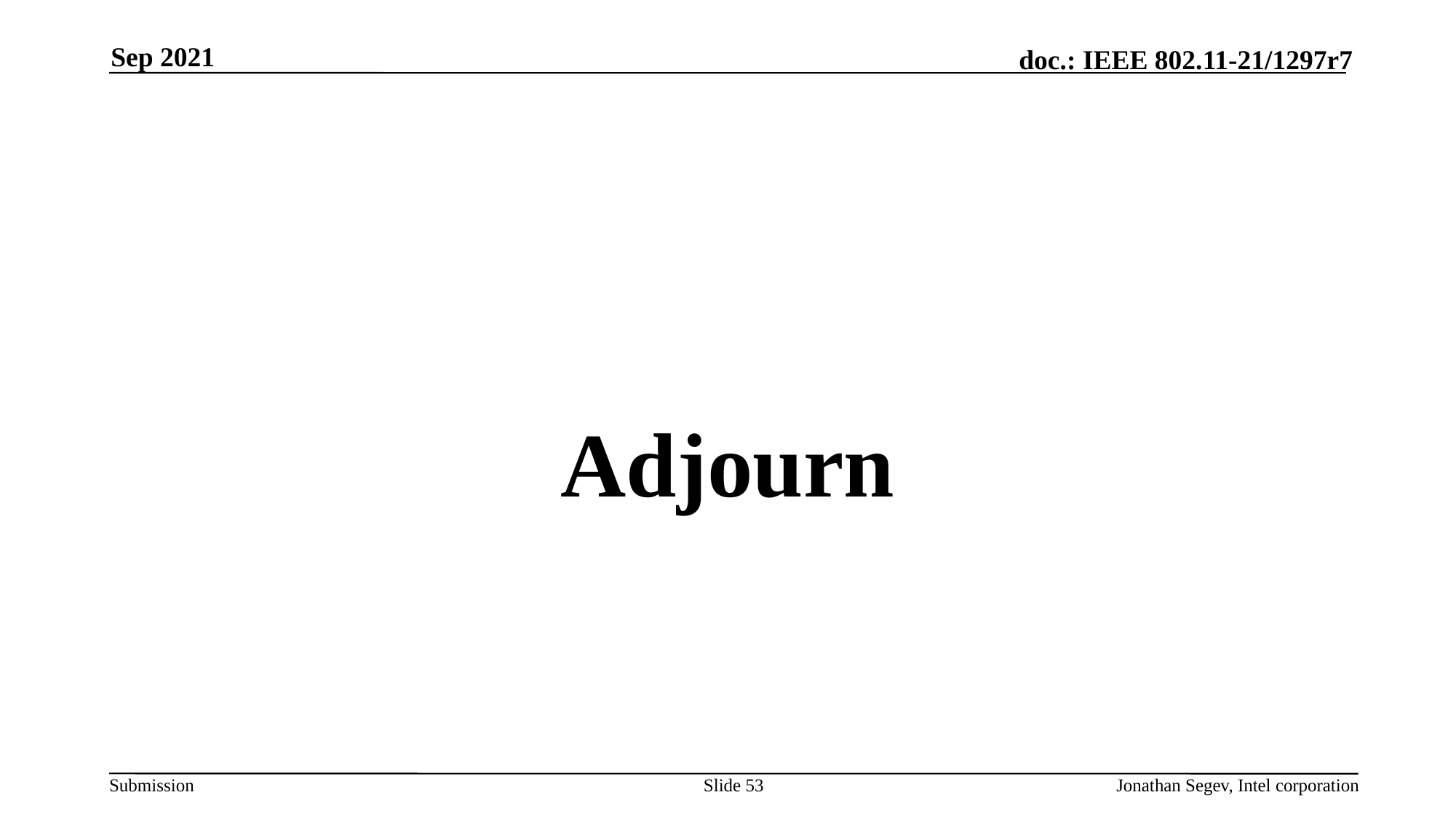

Sep 2021
#

Adjourn
Slide 53
Jonathan Segev, Intel corporation